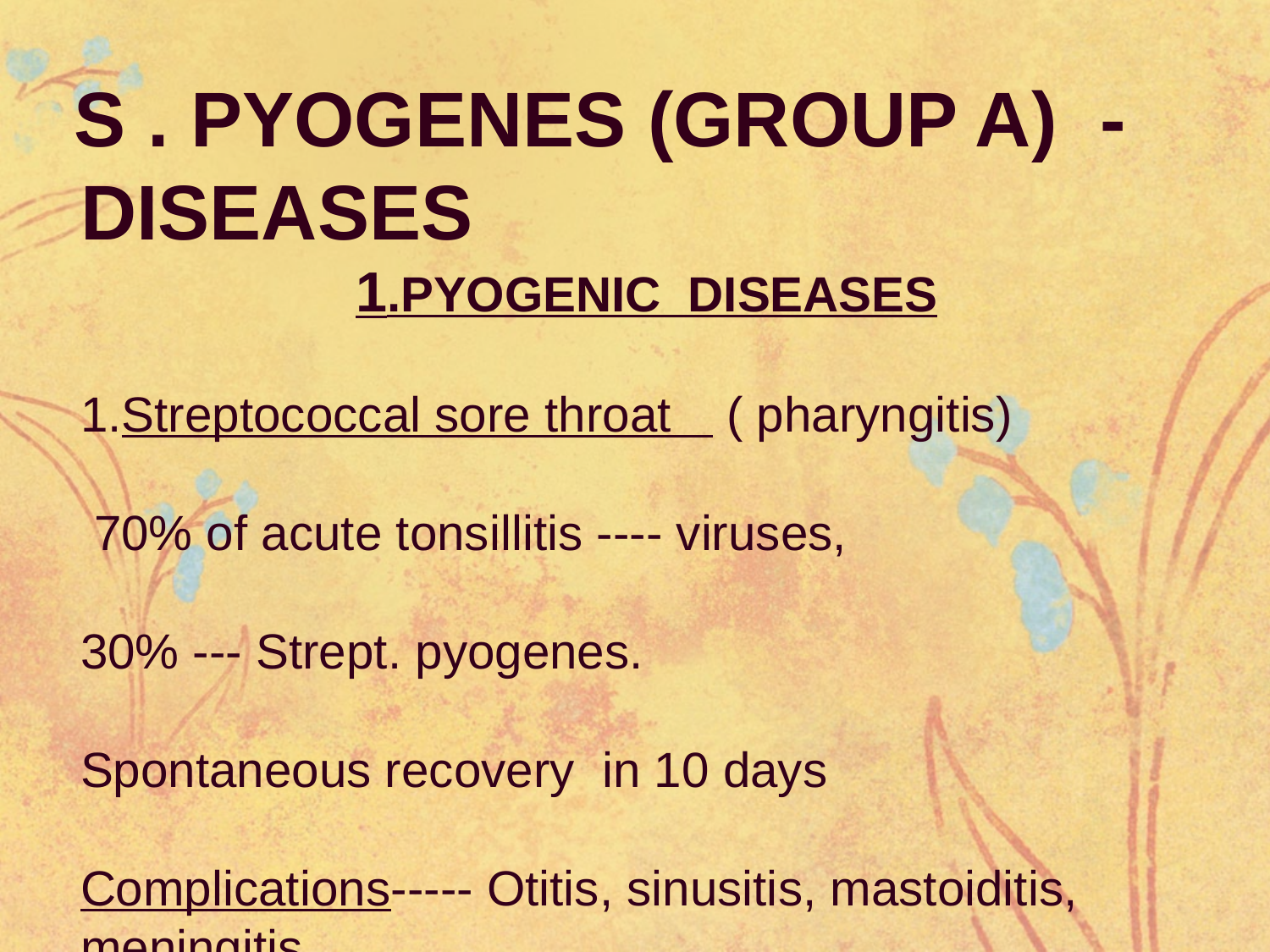

S . PYOGENES (GROUP A)  -DISEASES
 1.PYOGENIC  DISEASES

	1.Streptococcal sore throat    ( pharyngitis)

	 70% of acute tonsillitis ---- viruses,

 	30% --- Strept. pyogenes.

 	Spontaneous recovery  in 10 days

  	Complications----- Otitis, sinusitis, mastoiditis,  meningitis